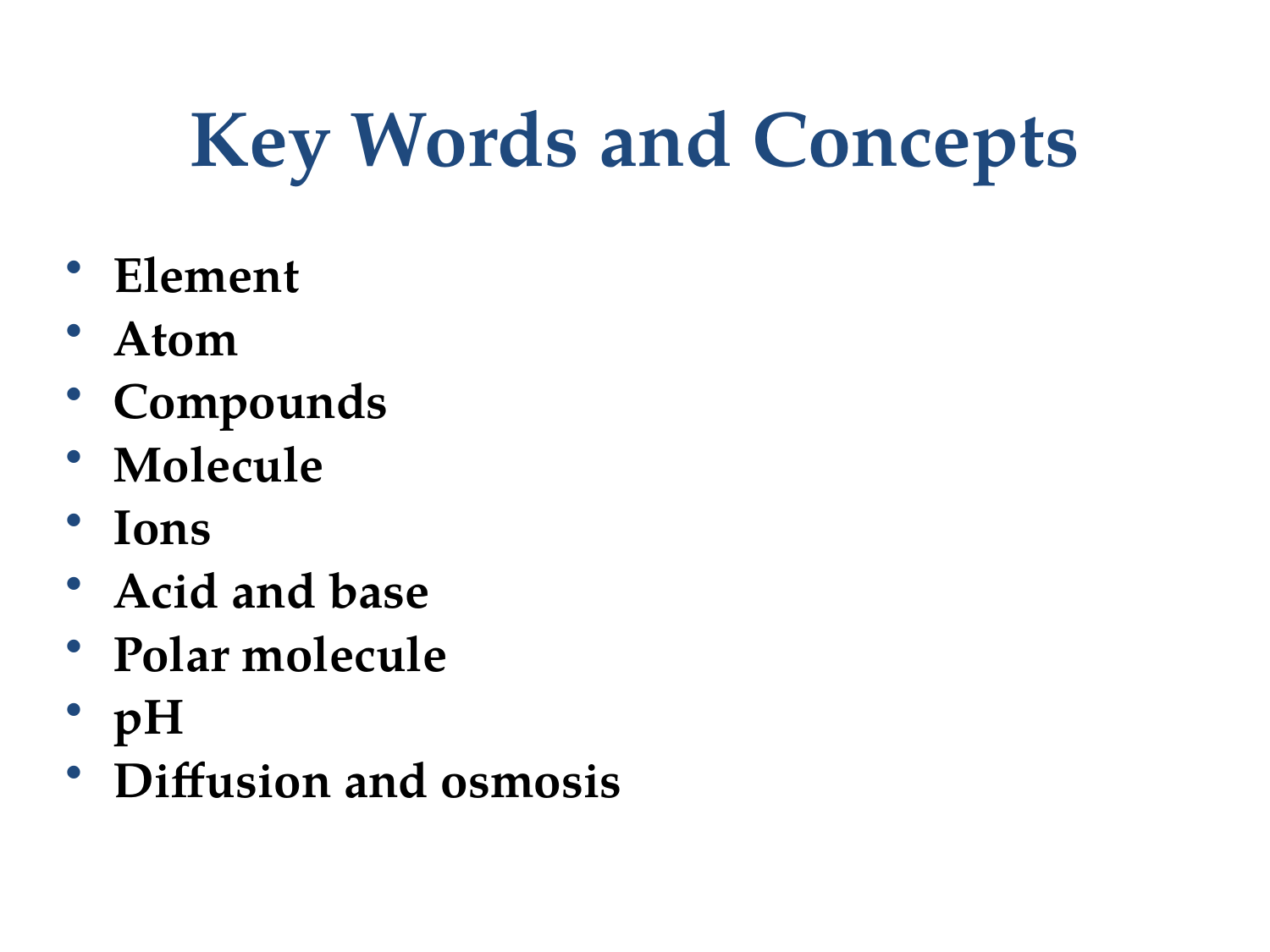

Key Words and Concepts
Element
Atom
Compounds
Molecule
Ions
Acid and base
Polar molecule
pH
Diffusion and osmosis